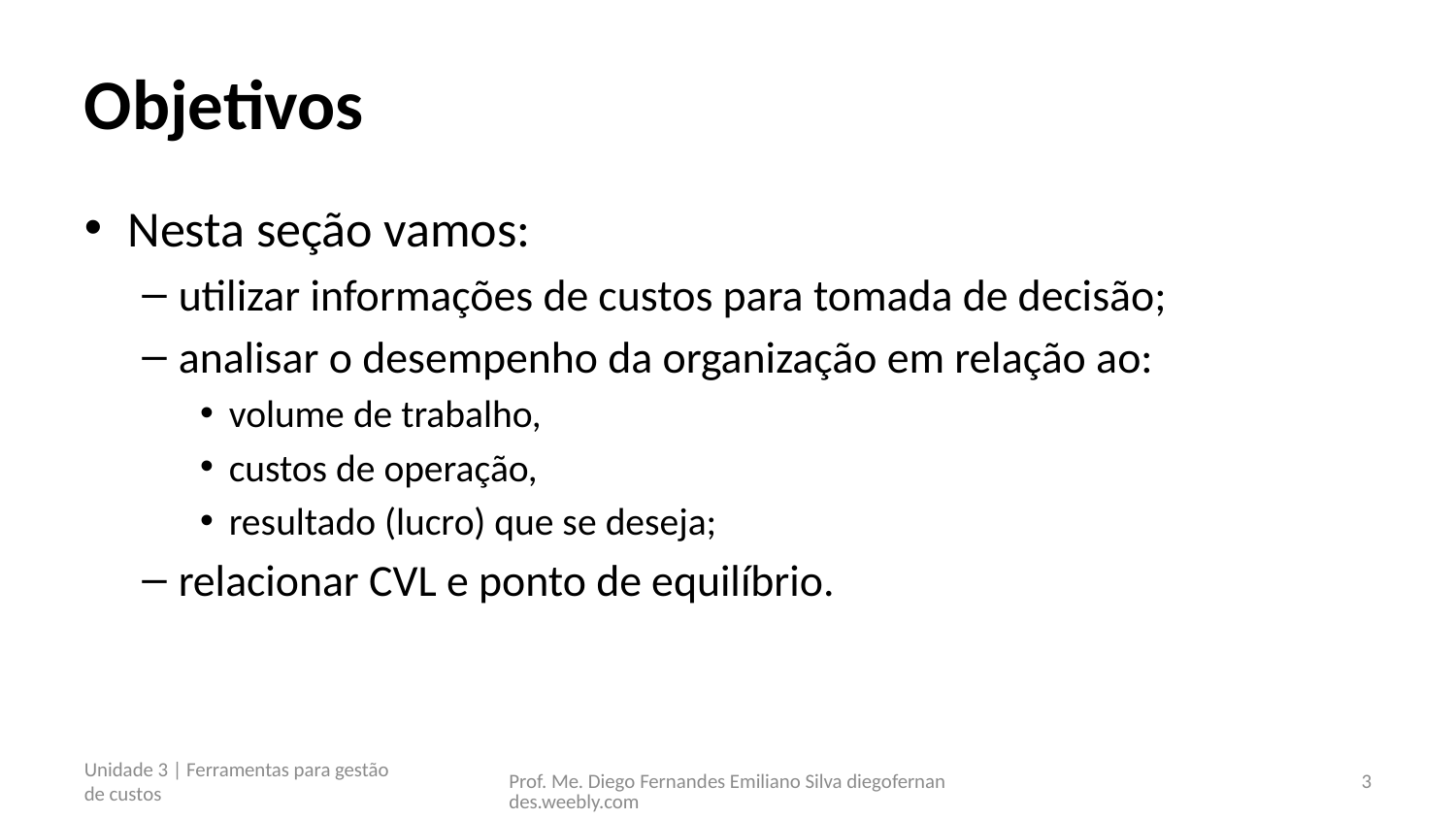

# Objetivos
Nesta seção vamos:
utilizar informações de custos para tomada de decisão;
analisar o desempenho da organização em relação ao:
volume de trabalho,
custos de operação,
resultado (lucro) que se deseja;
relacionar CVL e ponto de equilíbrio.
Unidade 3 | Ferramentas para gestão de custos
Prof. Me. Diego Fernandes Emiliano Silva diegofernandes.weebly.com
3